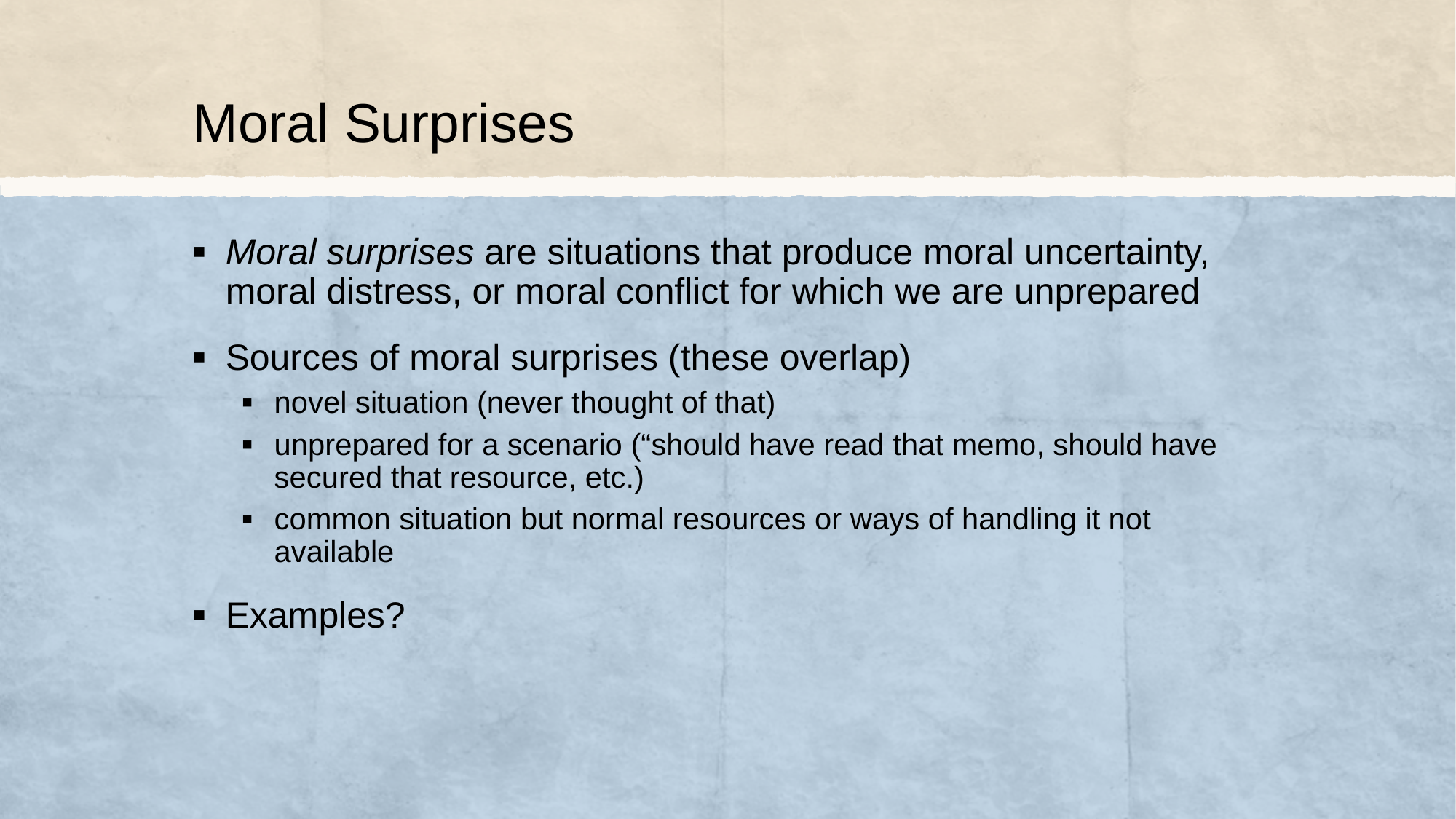

# Moral Surprises
Moral surprises are situations that produce moral uncertainty, moral distress, or moral conflict for which we are unprepared
Sources of moral surprises (these overlap)
novel situation (never thought of that)
unprepared for a scenario (“should have read that memo, should have secured that resource, etc.)
common situation but normal resources or ways of handling it not available
Examples?